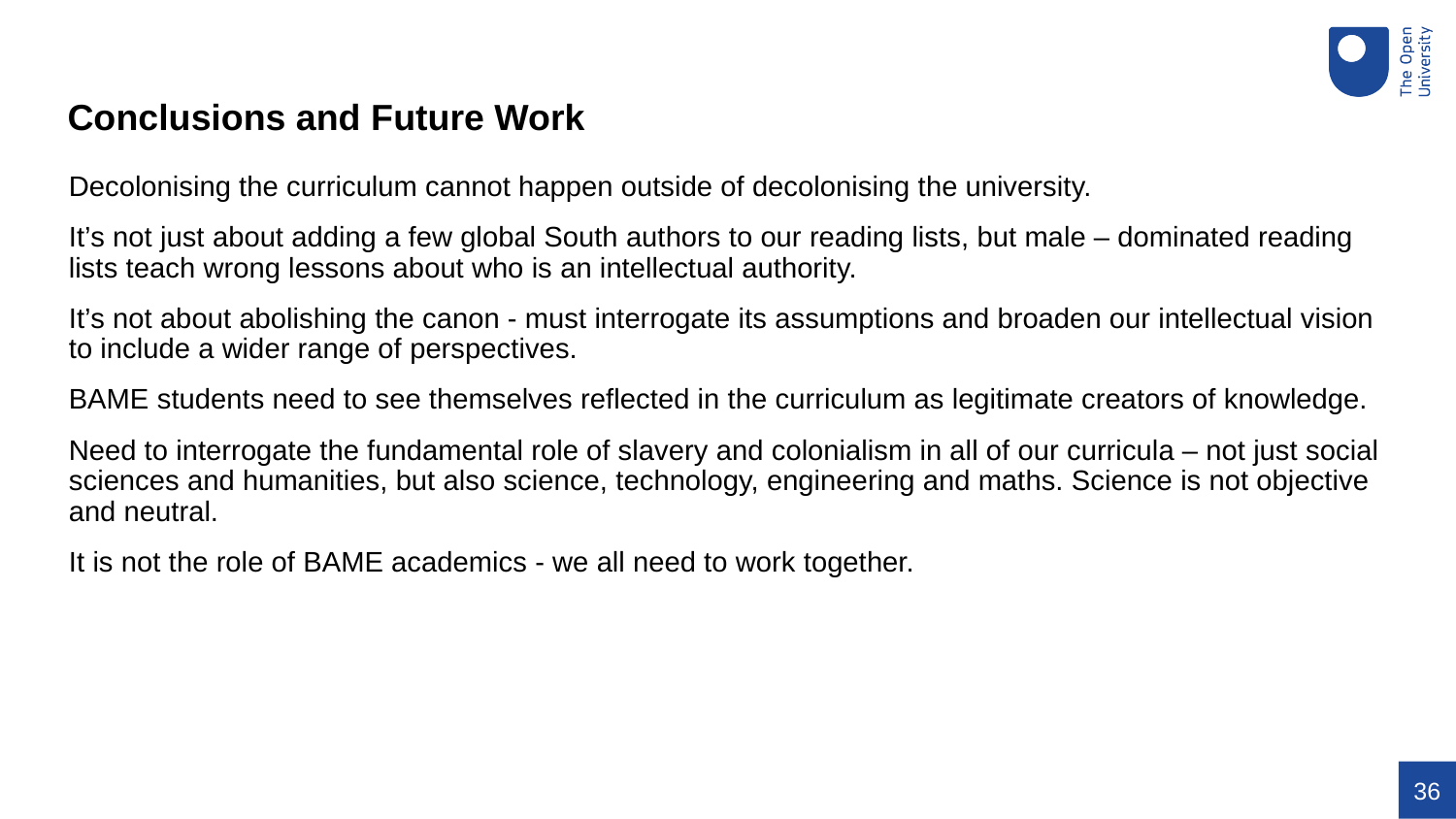

Conclusions and Future Work
Decolonising the curriculum cannot happen outside of decolonising the university.
It’s not just about adding a few global South authors to our reading lists, but male – dominated reading lists teach wrong lessons about who is an intellectual authority.
It’s not about abolishing the canon - must interrogate its assumptions and broaden our intellectual vision to include a wider range of perspectives.
BAME students need to see themselves reflected in the curriculum as legitimate creators of knowledge.
Need to interrogate the fundamental role of slavery and colonialism in all of our curricula – not just social sciences and humanities, but also science, technology, engineering and maths. Science is not objective and neutral.
It is not the role of BAME academics - we all need to work together.

36